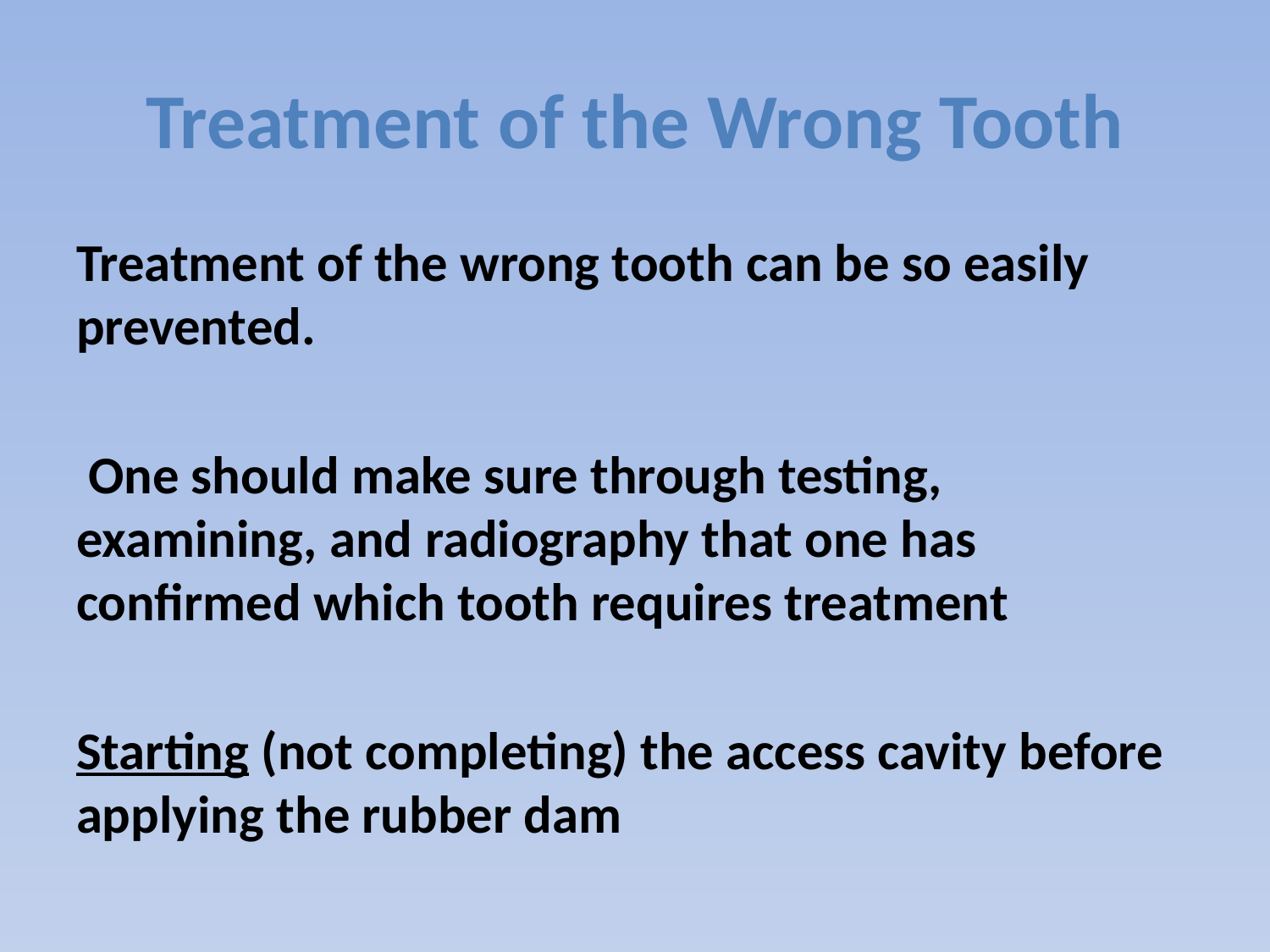

# Treatment of the Wrong Tooth
Treatment of the wrong tooth can be so easily prevented.

 One should make sure through testing, examining, and radiography that one has confirmed which tooth requires treatment

Starting (not completing) the access cavity before applying the rubber dam